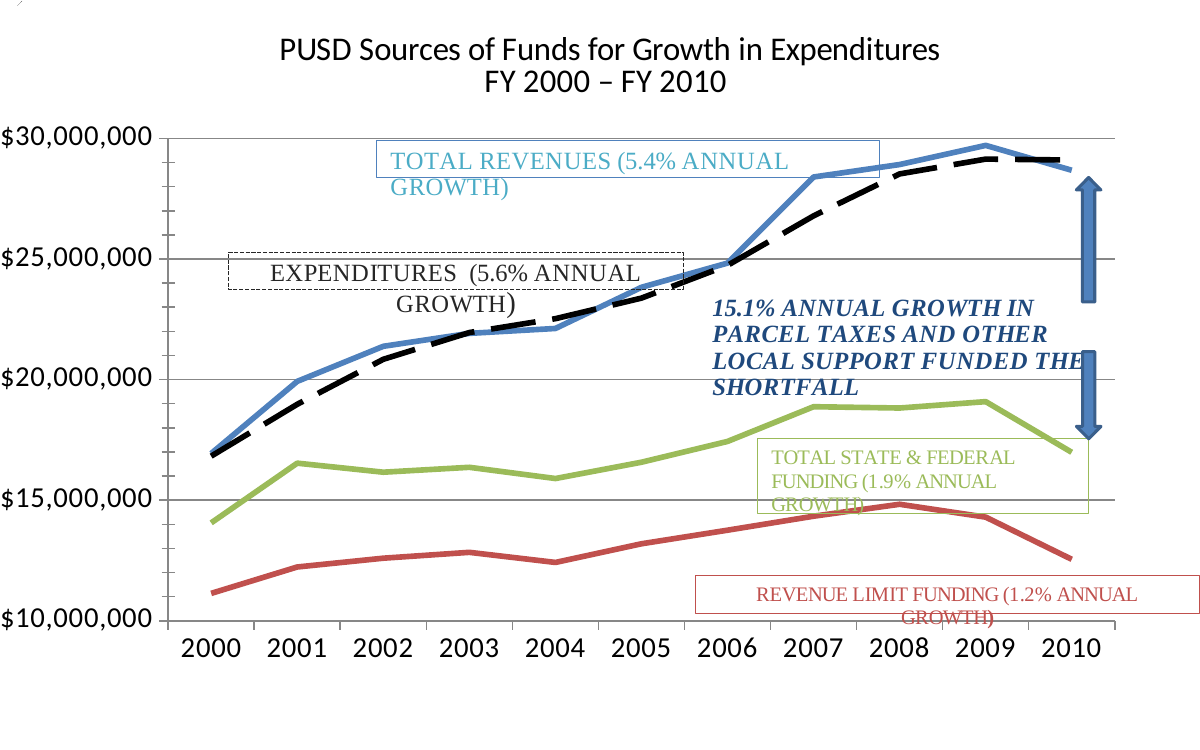

### Chart: PUSD Sources of Funds for Growth in Expenditures
FY 2000 – FY 2010

| Category | Revenue limit funding | Total federal and state revenue | Total revenue with parcel tax and local support | Total expenditures |
|---|---|---|---|---|
| 2000 | 11134651.0 | 14058369.0 | 16935042.0 | 16825853.0 |
| 2001 | 12228828.0 | 16535697.0 | 19925566.0 | 18973677.0 |
| 2002 | 12593409.0 | 16159148.0 | 21379173.0 | 20839707.0 |
| 2003 | 12836325.0 | 16361251.0 | 21914232.0 | 21949628.0 |
| 2004 | 12419680.0 | 15896550.0 | 22120787.0 | 22525326.0 |
| 2005 | 13191921.0 | 16572926.0 | 23825197.0 | 23378624.9 |
| 2006 | 13753566.0 | 17434155.0 | 24830952.0 | 24735107.489999976 |
| 2007 | 14333405.0 | 18873260.0 | 28400001.0 | 26790266.24 |
| 2008 | 14827643.0 | 18820739.0 | 28916939.0 | 28526825.779999997 |
| 2009 | 14294634.0 | 19086838.0 | 29711317.0 | 29144596.0 |
| 2010 | 12548461.0 | 16984554.0 | 28679611.0 | 29100931.0 |
#